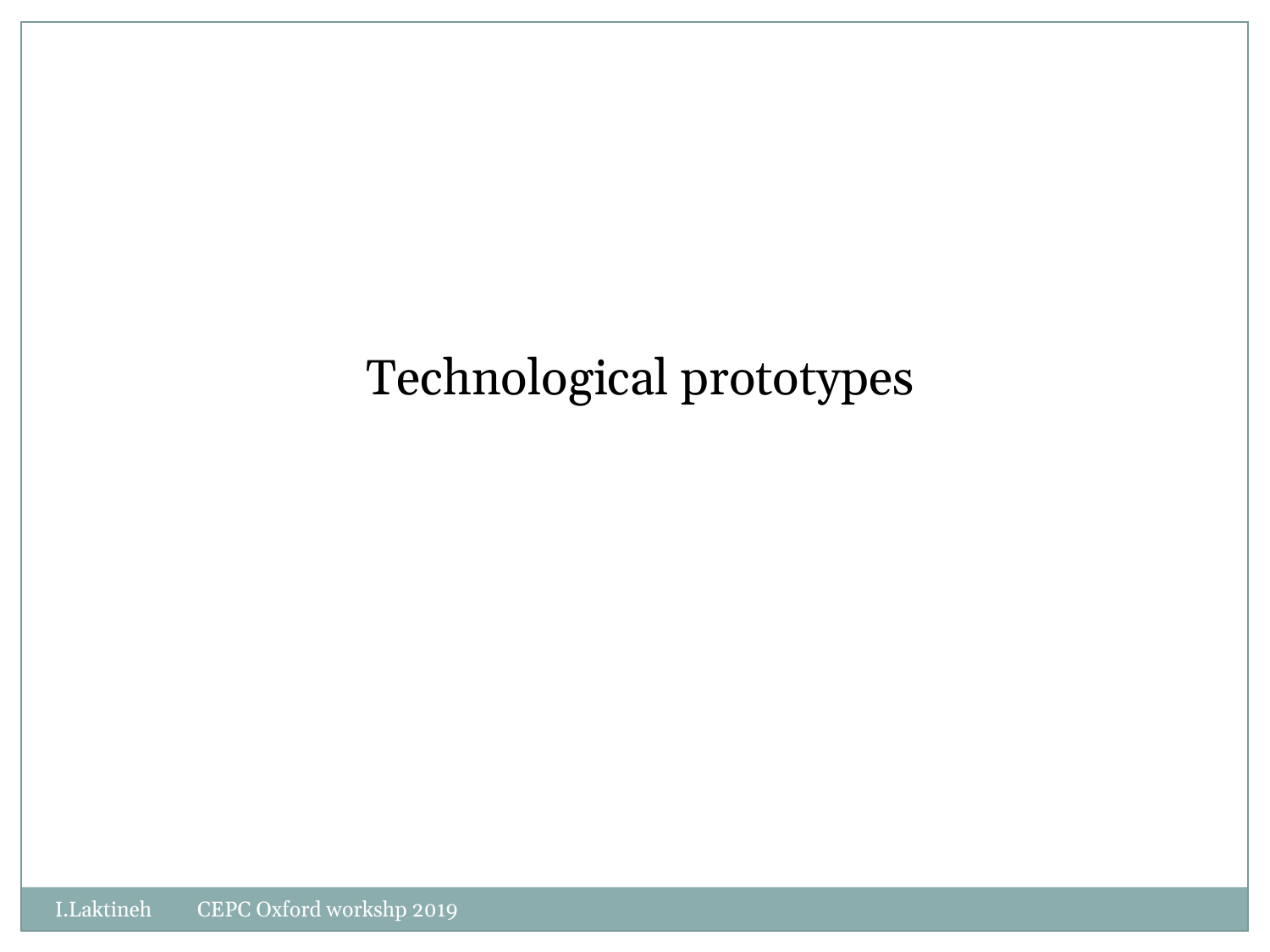

Technological prototypes
I.Laktineh         CEPC Oxford workshp 2019